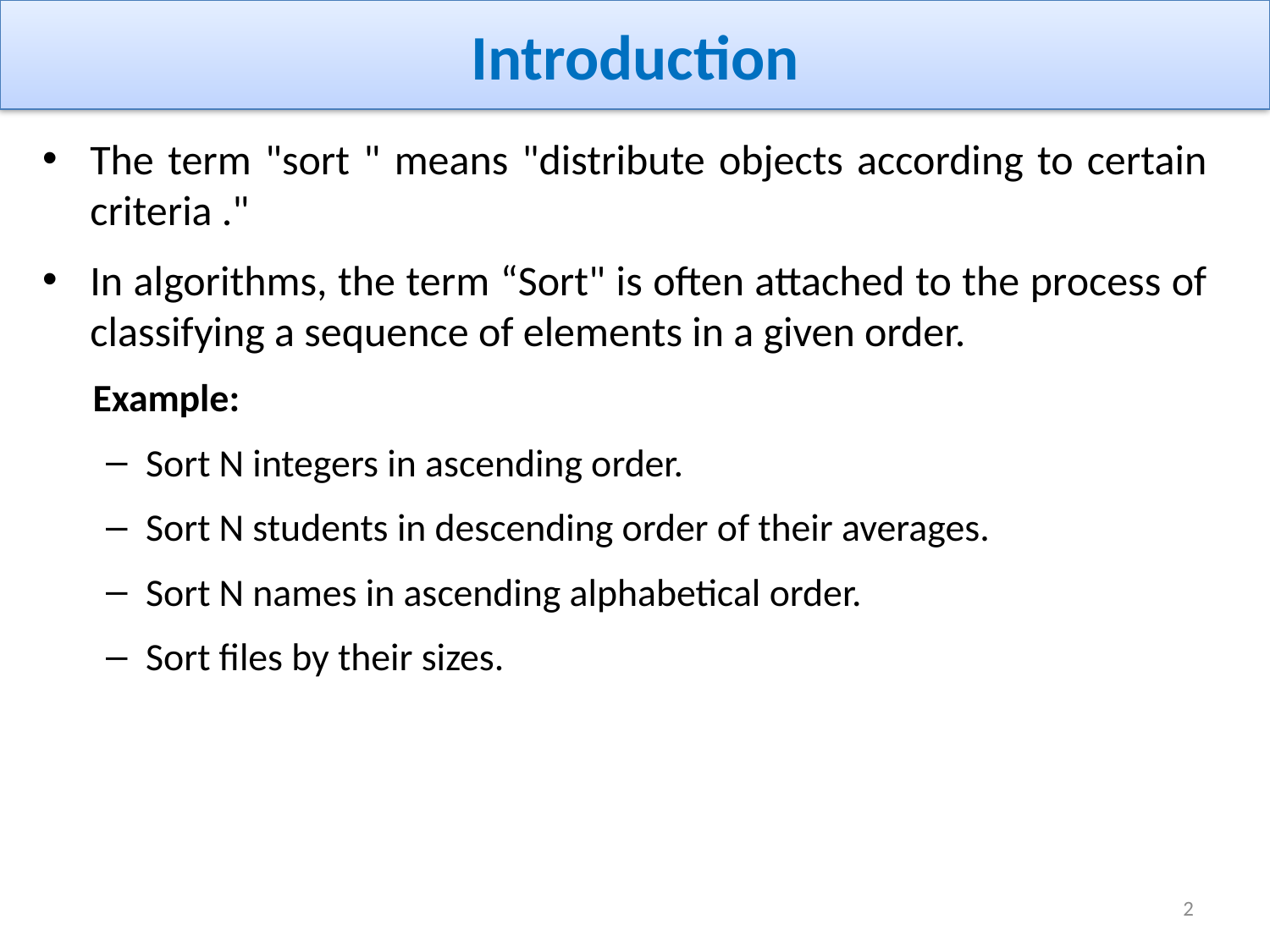

# Introduction

The term "sort " means "distribute objects according to certain criteria ."
In algorithms, the term “Sort" is often attached to the process of classifying a sequence of elements in a given order.
Example:
Sort N integers in ascending order.
Sort N students in descending order of their averages.
Sort N names in ascending alphabetical order.
Sort files by their sizes.
2